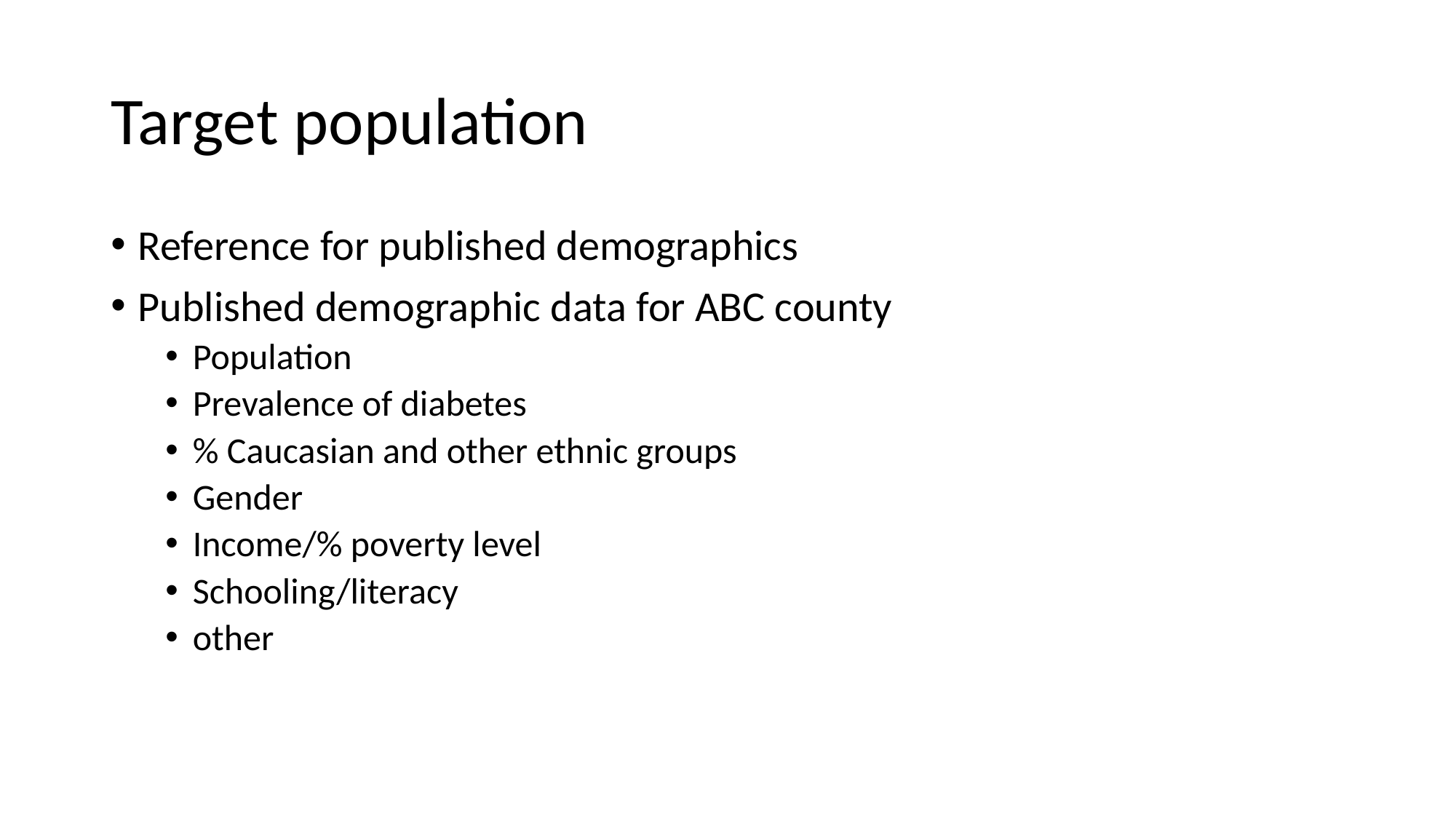

# Target population
Reference for published demographics
Published demographic data for ABC county
Population
Prevalence of diabetes
% Caucasian and other ethnic groups
Gender
Income/% poverty level
Schooling/literacy
other